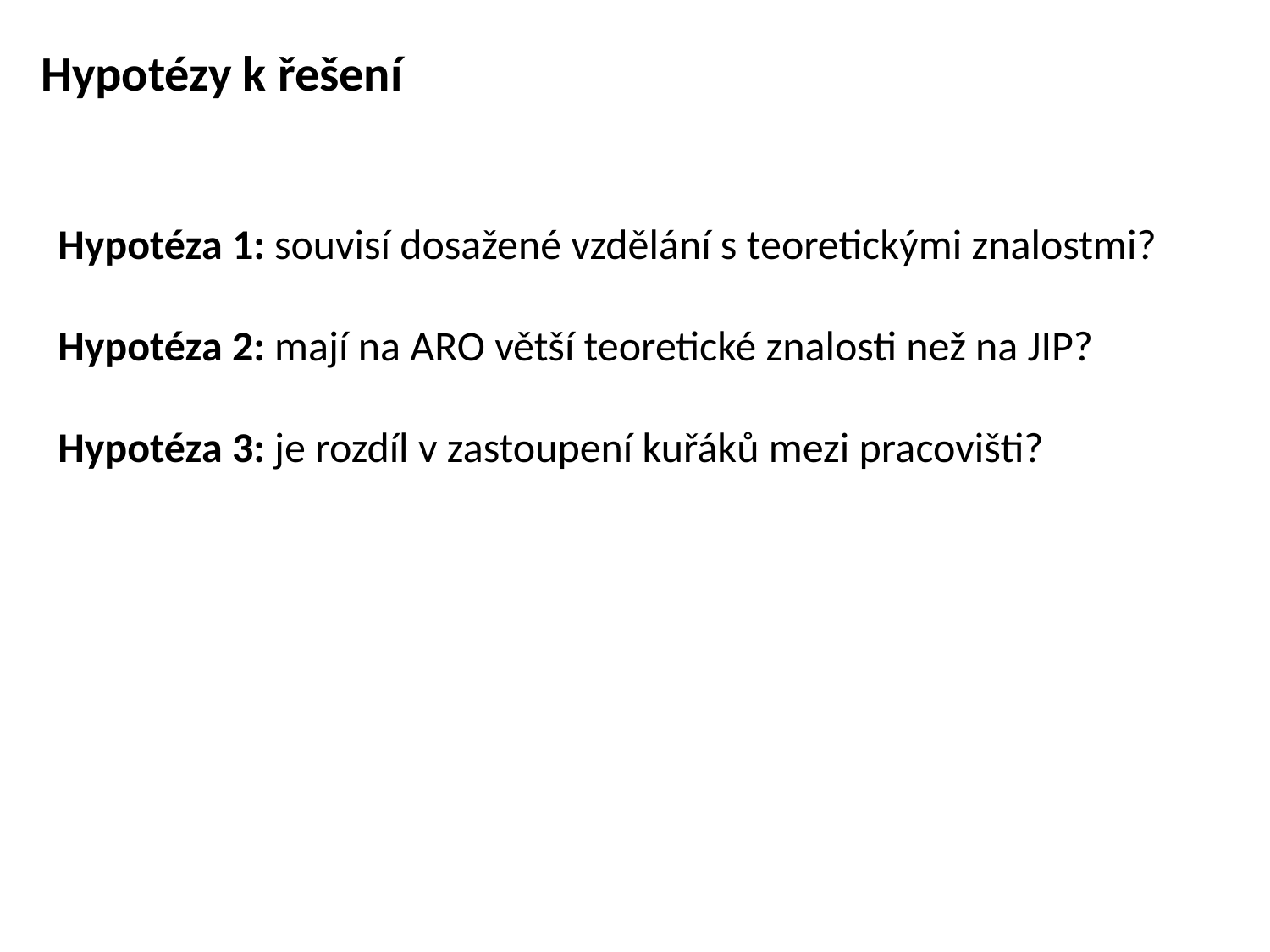

Hypotézy k řešení
Hypotéza 1: souvisí dosažené vzdělání s teoretickými znalostmi?

Hypotéza 2: mají na ARO větší teoretické znalosti než na JIP?

Hypotéza 3: je rozdíl v zastoupení kuřáků mezi pracovišti?